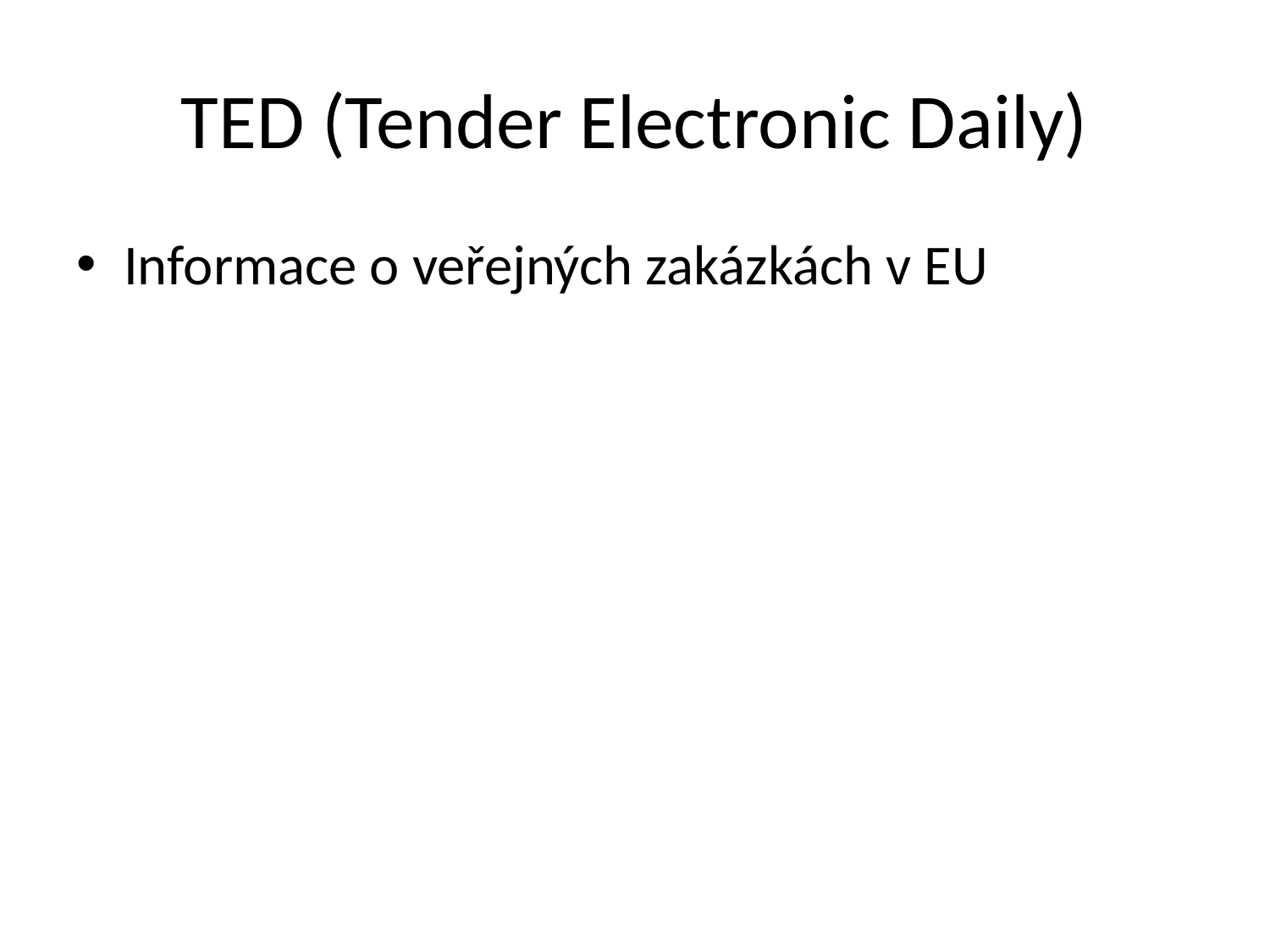

# TED (Tender Electronic Daily)
Informace o veřejných zakázkách v EU